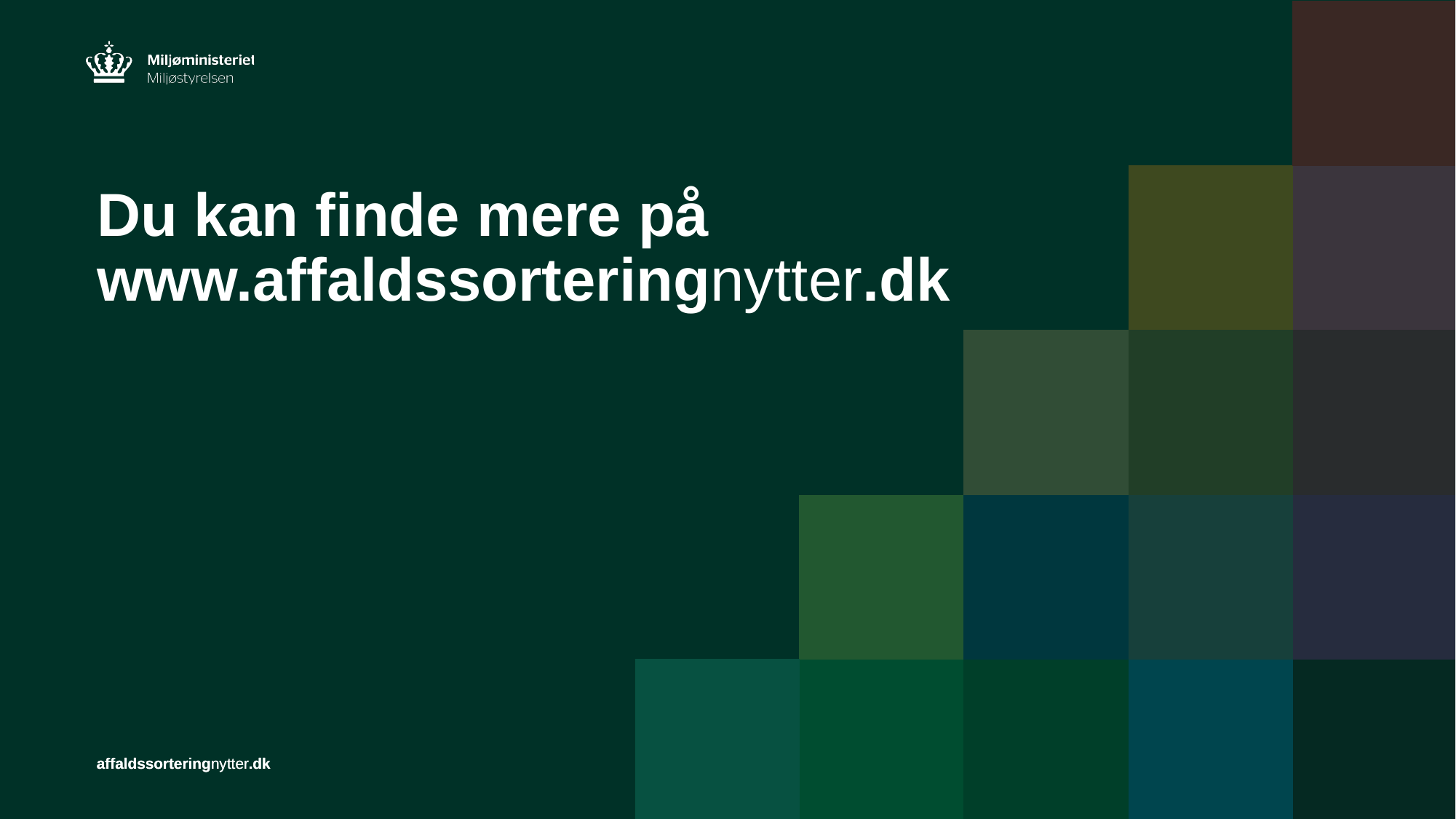

# Du kan finde mere på www.affaldssorteringnytter.dk